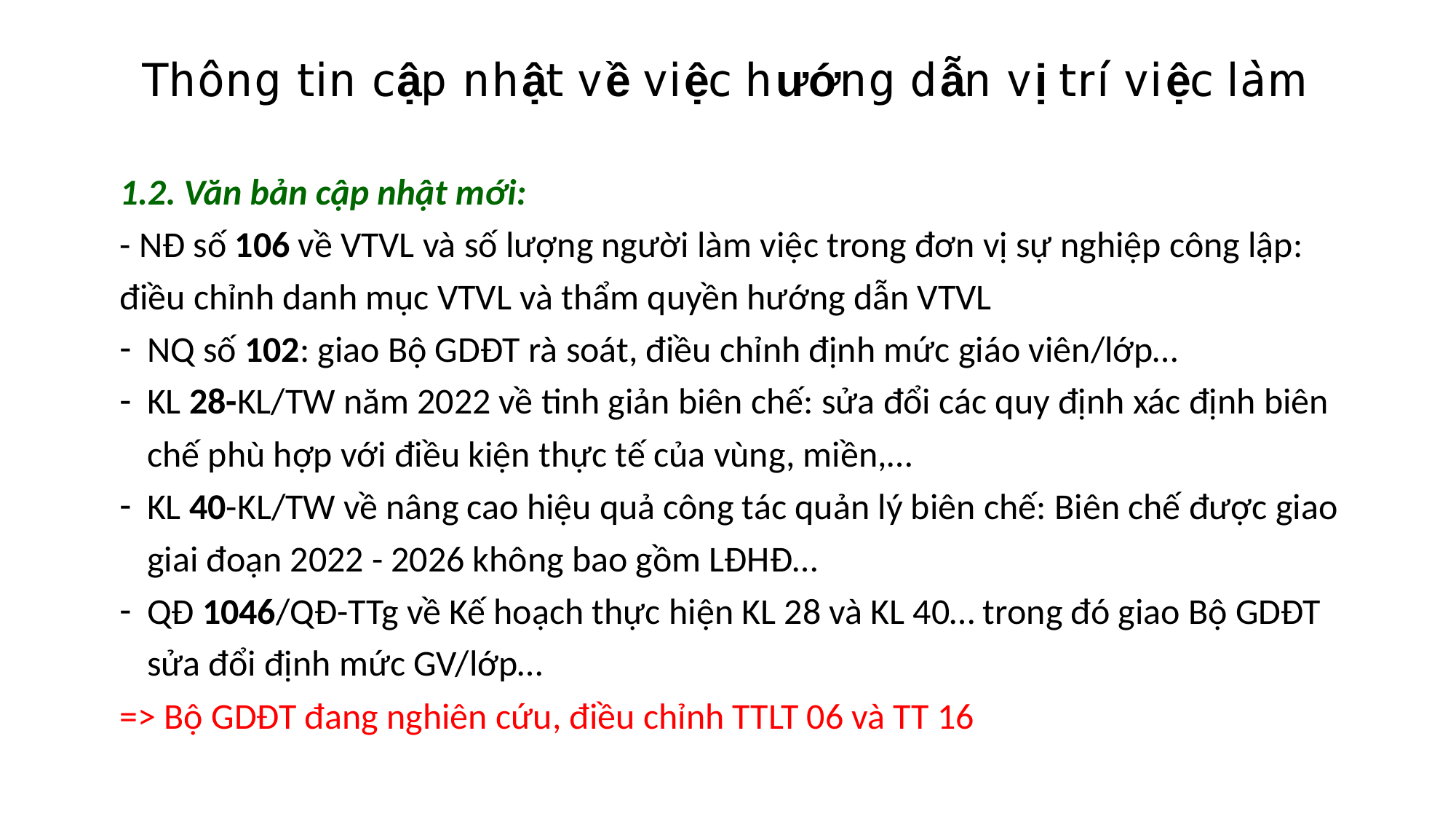

# Thông tin cập nhật về việc hướng dẫn vị trí việc làm
1.2. Văn bản cập nhật mới:
- NĐ số 106 về VTVL và số lượng người làm việc trong đơn vị sự nghiệp công lập: điều chỉnh danh mục VTVL và thẩm quyền hướng dẫn VTVL
NQ số 102: giao Bộ GDĐT rà soát, điều chỉnh định mức giáo viên/lớp…
KL 28-KL/TW năm 2022 về tinh giản biên chế: sửa đổi các quy định xác định biên chế phù hợp với điều kiện thực tế của vùng, miền,…
KL 40-KL/TW về nâng cao hiệu quả công tác quản lý biên chế: Biên chế được giao giai đoạn 2022 - 2026 không bao gồm LĐHĐ…
QĐ 1046/QĐ-TTg về Kế hoạch thực hiện KL 28 và KL 40… trong đó giao Bộ GDĐT sửa đổi định mức GV/lớp…
=> Bộ GDĐT đang nghiên cứu, điều chỉnh TTLT 06 và TT 16